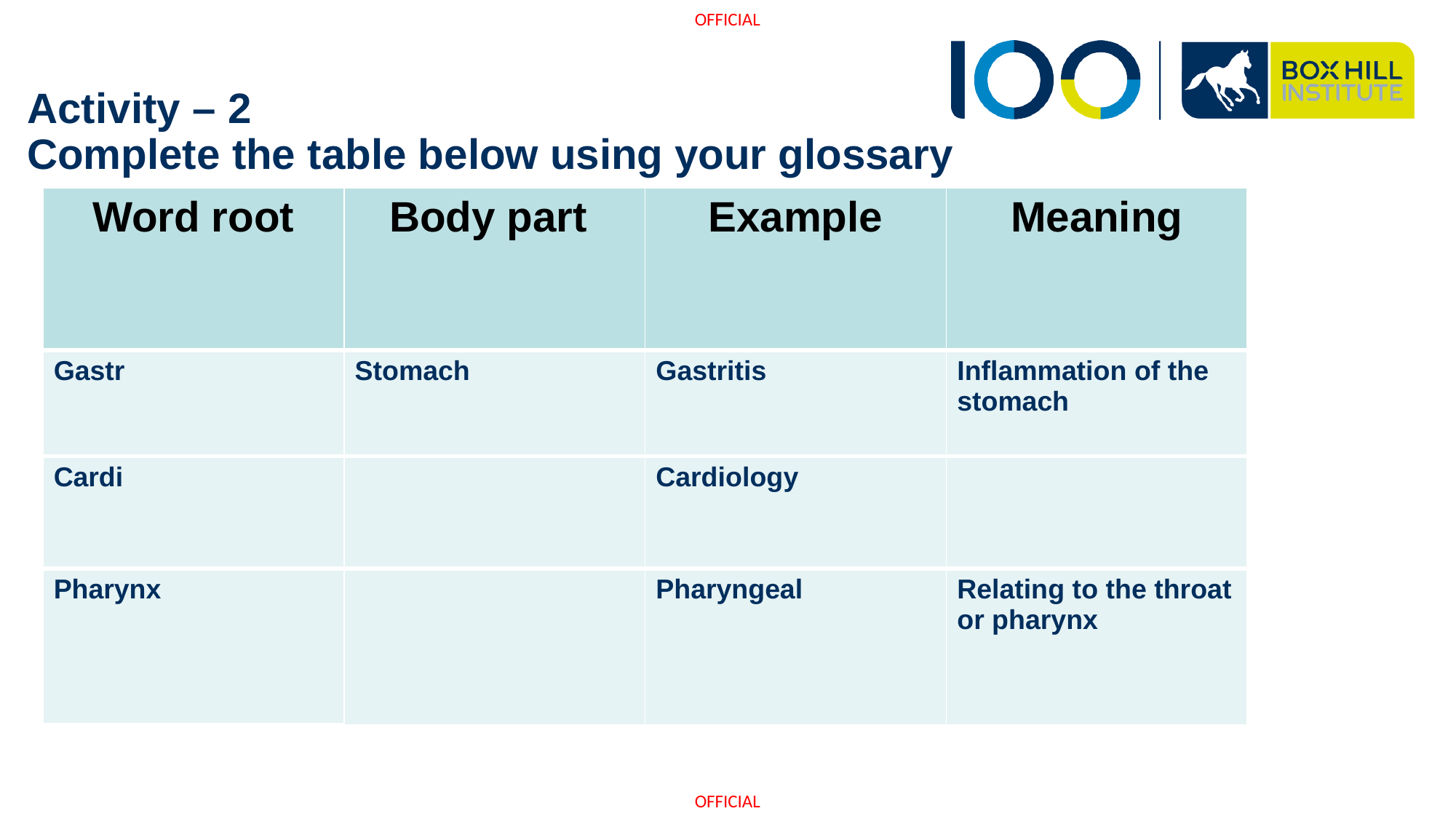

# Activity – 2 Complete the table below using your glossary
| Word root | Body part | Example | Meaning |
| --- | --- | --- | --- |
| Gastr | Stomach | Gastritis | Inflammation of the stomach |
| Cardi |  | Cardiology |  |
| Pharynx |  | Pharyngeal | Relating to the throat or pharynx |